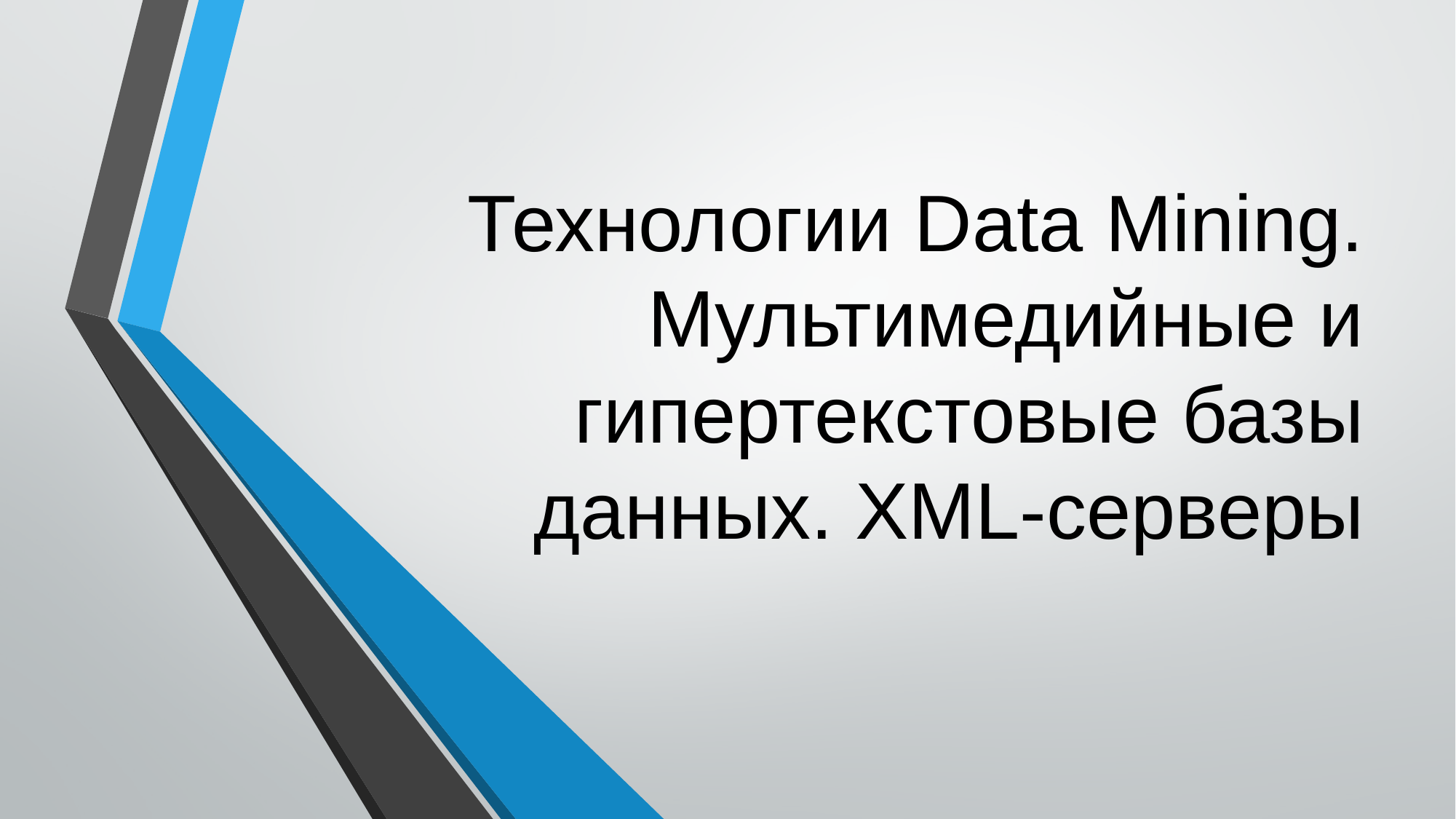

# Технологии Data Mining.   Мультимедийные и гипертекстовые базы данных. XML-серверы